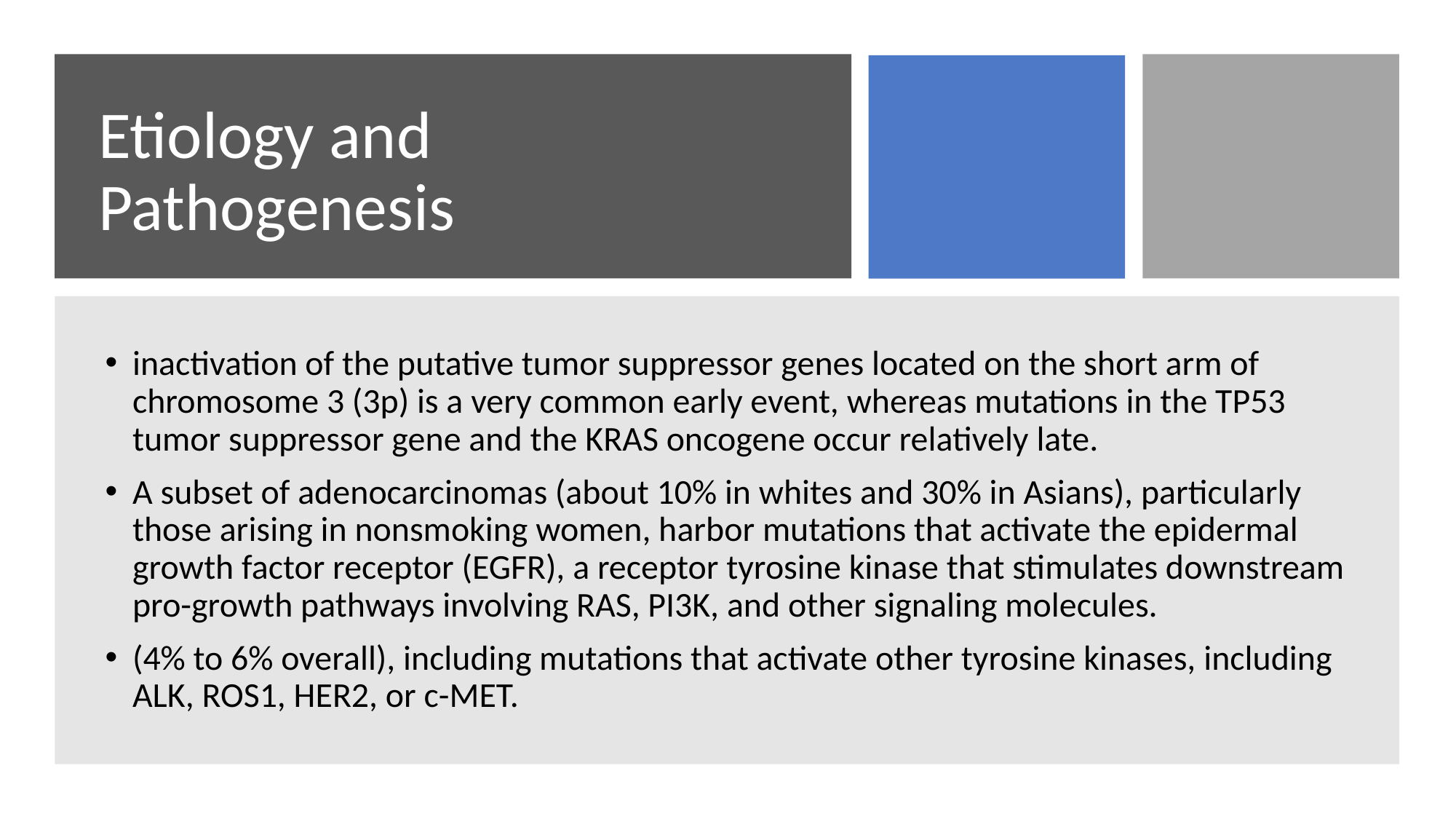

# Etiology and Pathogenesis

inactivation of the putative tumor suppressor genes located on the short arm of chromosome 3 (3p) is a very common early event, whereas mutations in the TP53 tumor suppressor gene and the KRAS oncogene occur relatively late.
A subset of adenocarcinomas (about 10% in whites and 30% in Asians), particularly those arising in nonsmoking women, harbor mutations that activate the epidermal growth factor receptor (EGFR), a receptor tyrosine kinase that stimulates downstream pro-growth pathways involving RAS, PI3K, and other signaling molecules.
(4% to 6% overall), including mutations that activate other tyrosine kinases, including ALK, ROS1, HER2, or c-MET.